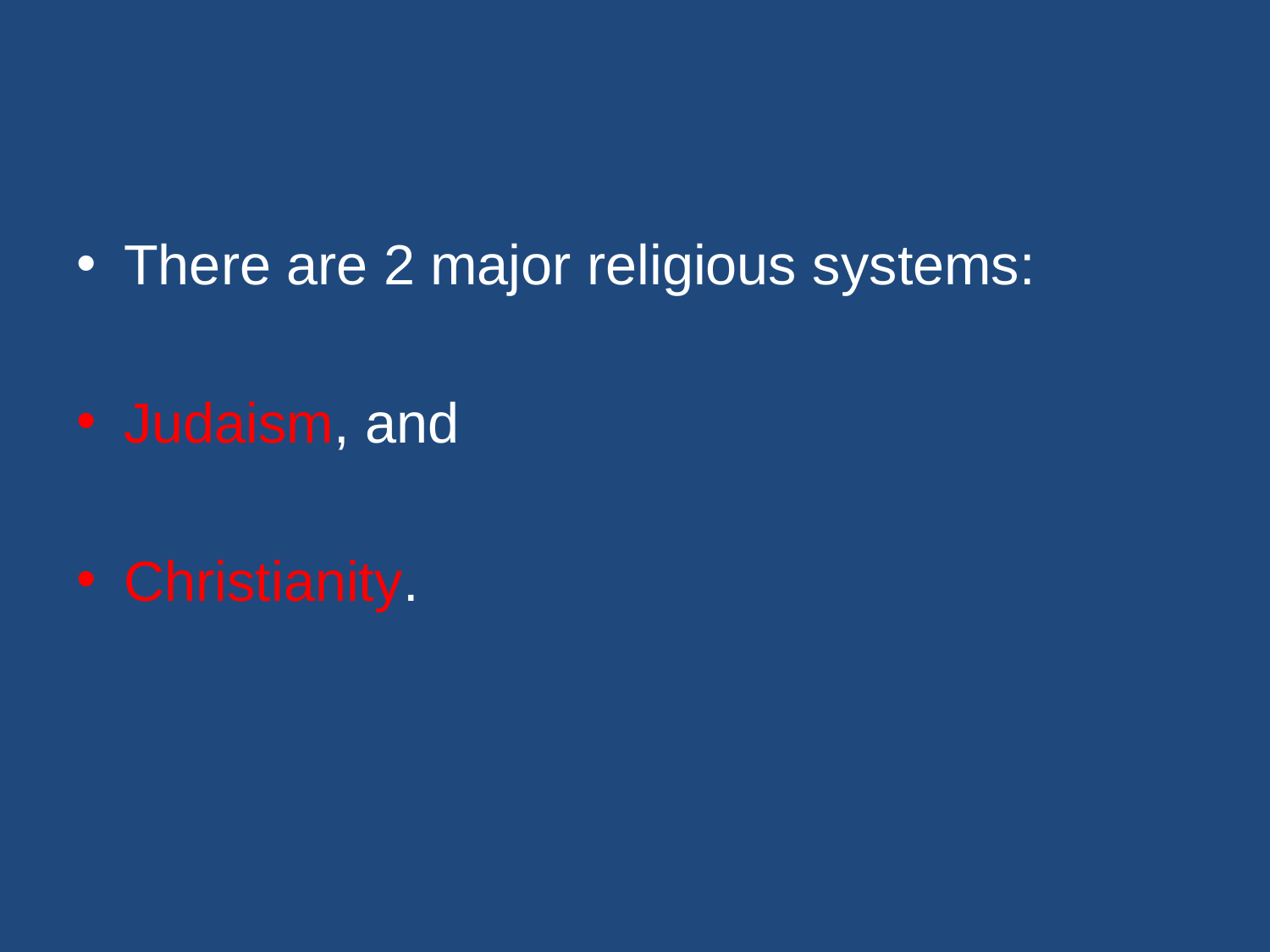

#
There are 2 major religious systems:

Judaism, and

Christianity.